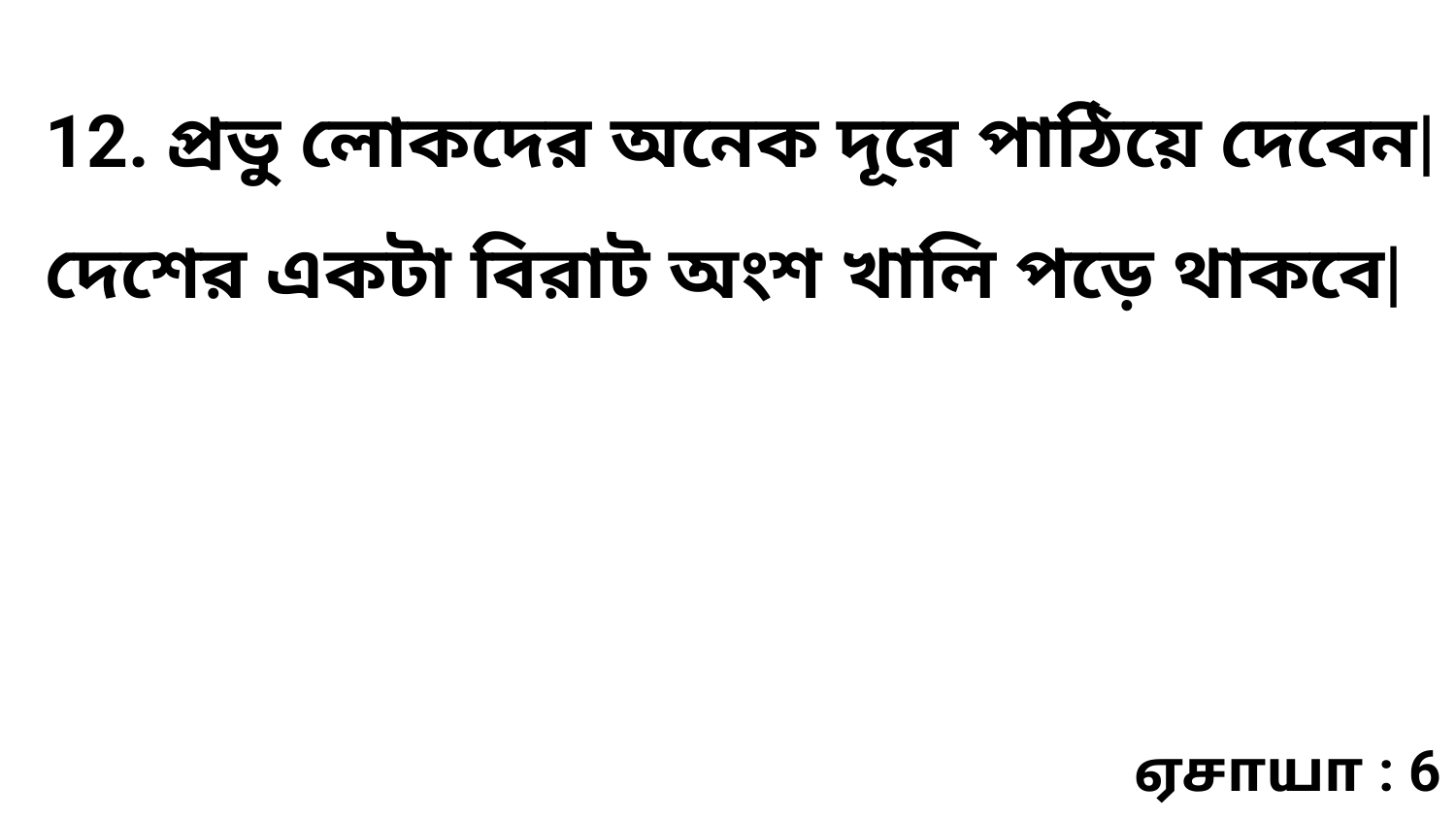

12. প্রভু লোকদের অনেক দূরে পাঠিয়ে দেবেন| দেশের একটা বিরাট অংশ খালি পড়ে থাকবে|
ஏசாயா : 6